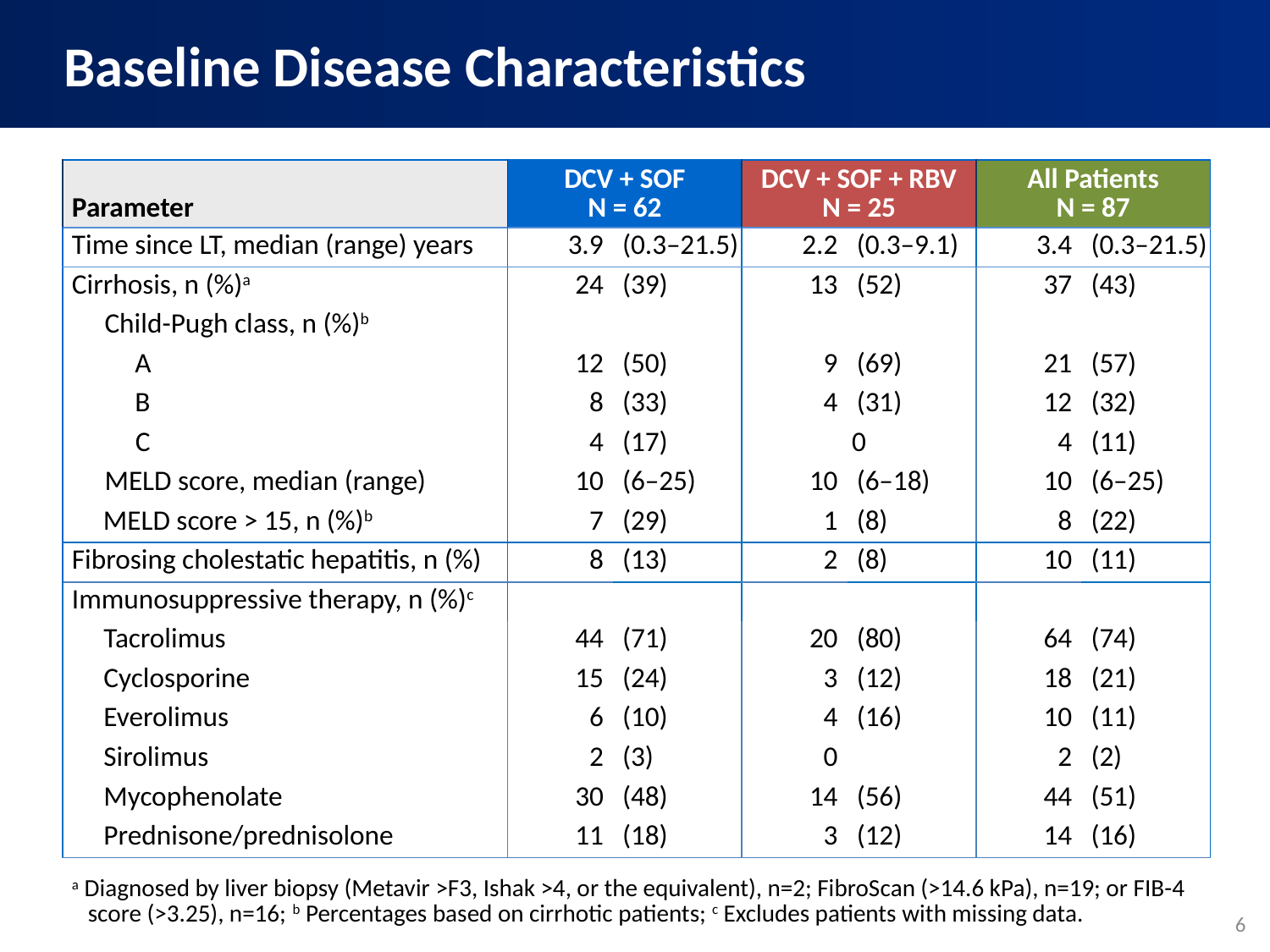

Baseline Disease Characteristics
| Parameter | DCV + SOF N = 62 |  | DCV + SOF + RBV N = 25 |  | All Patients N = 87 |  |
| --- | --- | --- | --- | --- | --- | --- |
| Time since LT, median (range) years | 3.9 | (0.3–21.5) | 2.2 | (0.3–9.1) | 3.4 | (0.3–21.5) |
| Cirrhosis, n (%)a | 24 | (39) | 13 | (52) | 37 | (43) |
| Child-Pugh class, n (%)b |  |  |  |  |  |  |
| A | 12 | (50) | 9 | (69) | 21 | (57) |
| B | 8 | (33) | 4 | (31) | 12 | (32) |
| C | 4 | (17) | 0 |  | 4 | (11) |
| MELD score, median (range) | 10 | (6–25) | 10 | (6–18) | 10 | (6–25) |
| MELD score > 15, n (%)b | 7 | (29) | 1 | (8) | 8 | (22) |
| Fibrosing cholestatic hepatitis, n (%) | 8 | (13) | 2 | (8) | 10 | (11) |
| Immunosuppressive therapy, n (%)c |  |  |  |  |  |  |
| Tacrolimus | 44 | (71) | 20 | (80) | 64 | (74) |
| Cyclosporine | 15 | (24) | 3 | (12) | 18 | (21) |
| Everolimus | 6 | (10) | 4 | (16) | 10 | (11) |
| Sirolimus | 2 | (3) | 0 |  | 2 | (2) |
| Mycophenolate | 30 | (48) | 14 | (56) | 44 | (51) |
| Prednisone/prednisolone | 11 | (18) | 3 | (12) | 14 | (16) |
| a Diagnosed by liver biopsy (Metavir >F3, Ishak >4, or the equivalent), n=2; FibroScan (>14.6 kPa), n=19; or FIB-4 score (>3.25), n=16; b Percentages based on cirrhotic patients; c Excludes patients with missing data. |  |  |  |  |  |  |
6